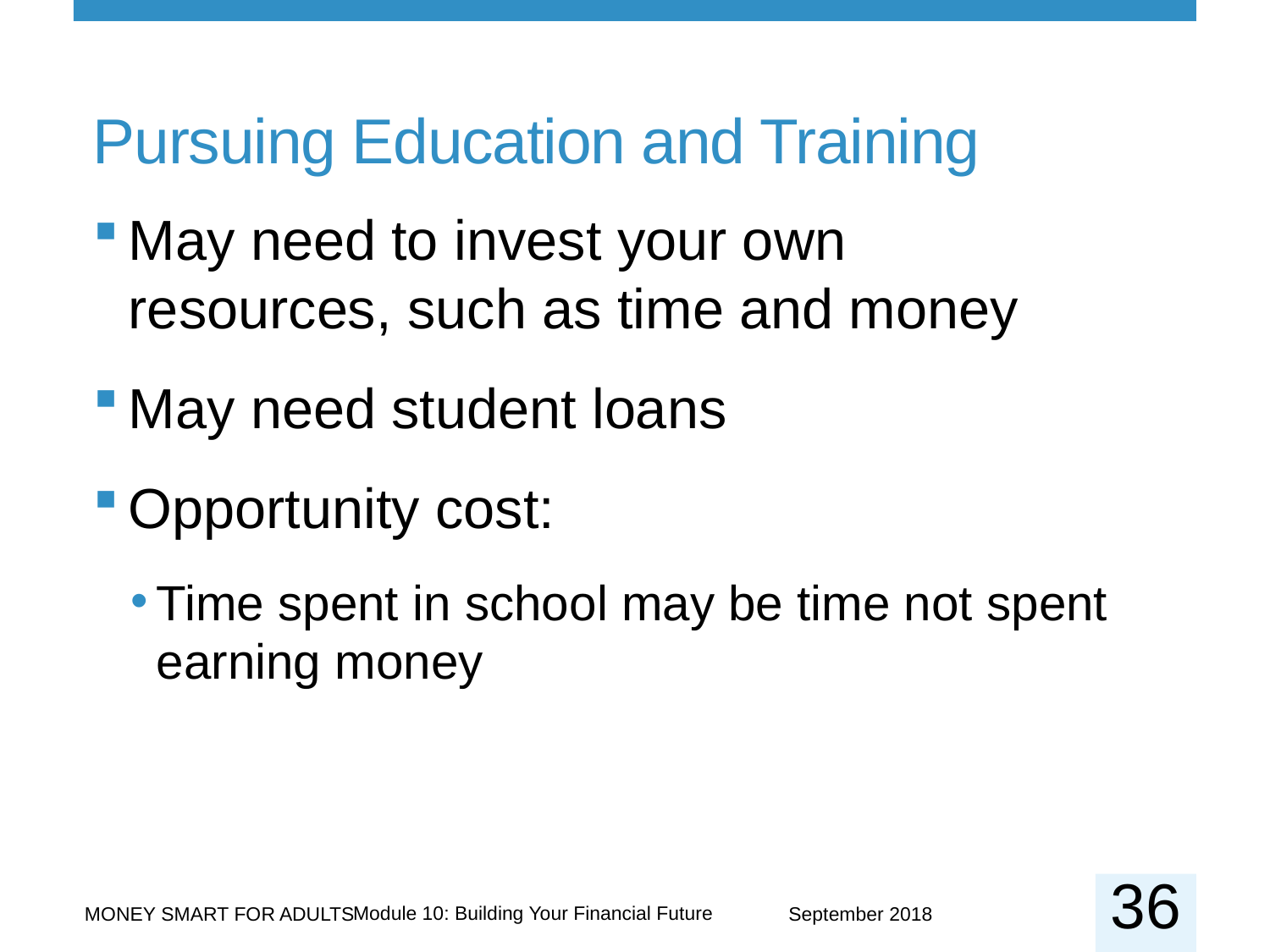

# Pursuing Education and Training
May need to invest your own resources, such as time and money
May need student loans
Opportunity cost:
Time spent in school may be time not spent earning money
36